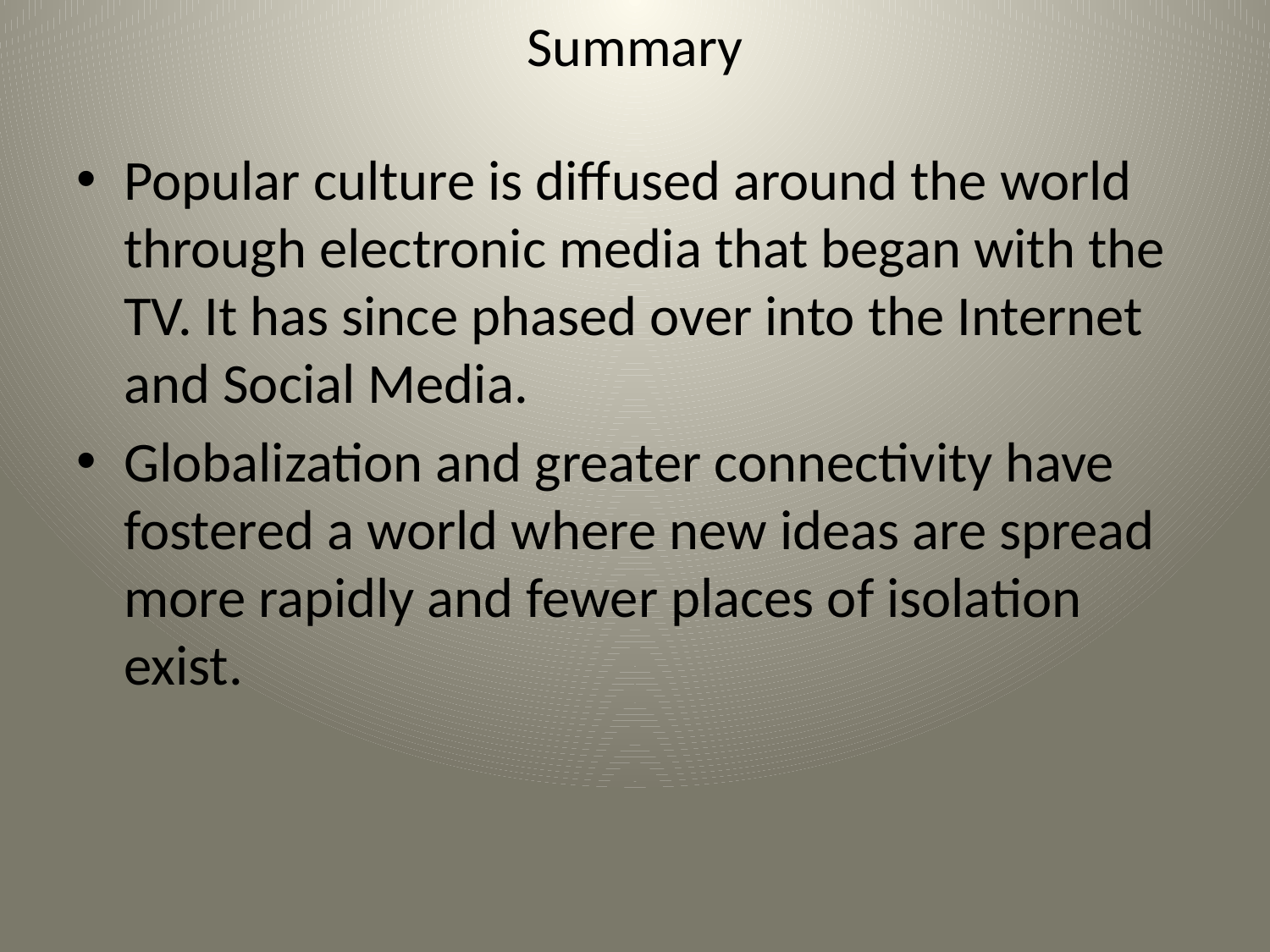

# Summary
Popular culture is diffused around the world through electronic media that began with the TV. It has since phased over into the Internet and Social Media.
Globalization and greater connectivity have fostered a world where new ideas are spread more rapidly and fewer places of isolation exist.